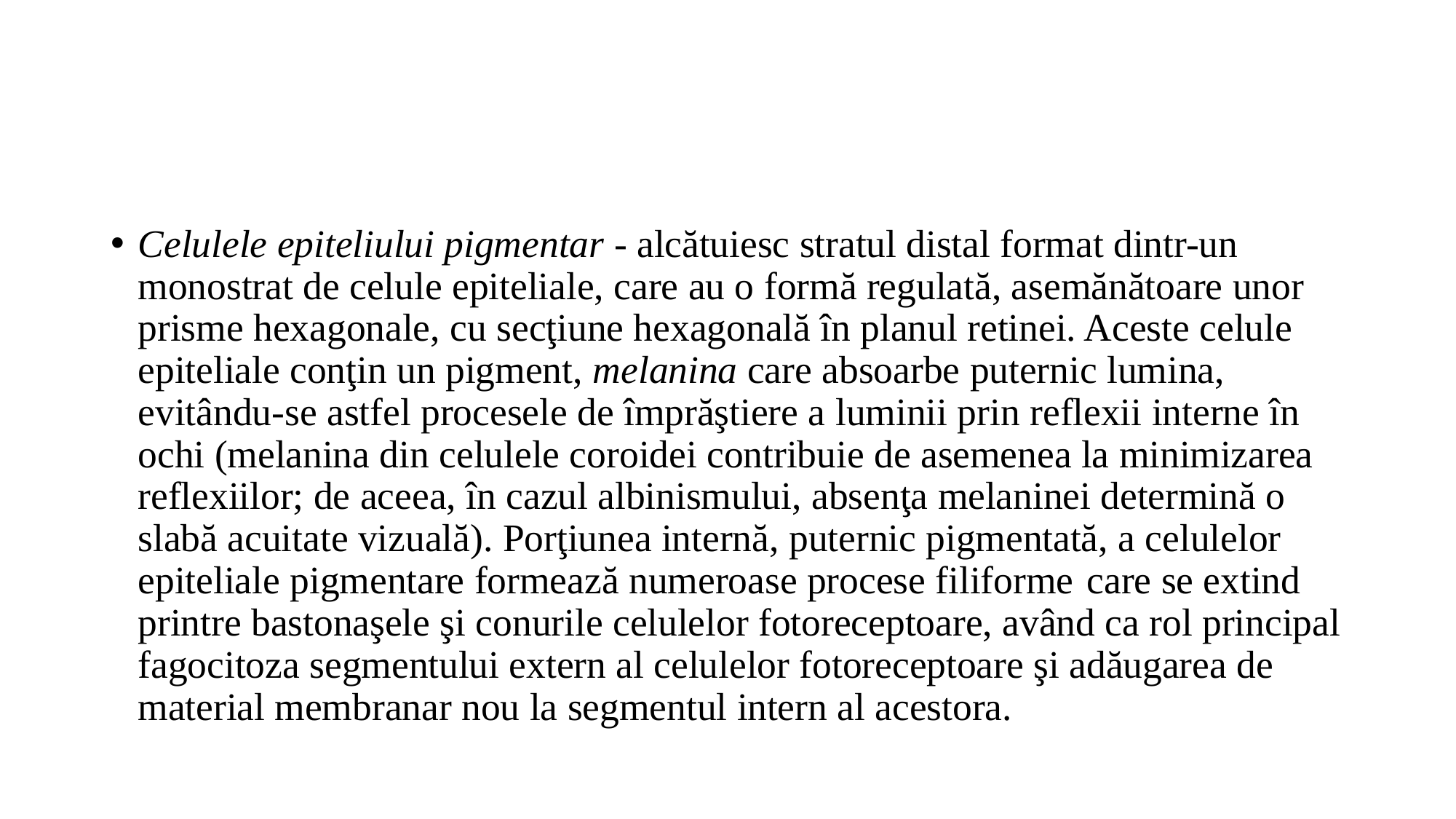

#
Celulele epiteliului pigmentar - alcătuiesc stratul distal format dintr-un monostrat de celule epiteliale, care au o formă regulată, asemănătoare unor prisme hexagonale, cu secţiune hexagonală în planul retinei. Aceste celule epiteliale conţin un pigment, melanina care absoarbe puternic lumina, evitându-se astfel procesele de împrăştiere a luminii prin reflexii interne în ochi (melanina din celulele coroidei contribuie de asemenea la minimizarea reflexiilor; de aceea, în cazul albinismului, absenţa melaninei determină o slabă acuitate vizuală). Porţiunea internă, puternic pigmentată, a celulelor epiteliale pigmentare formează numeroase procese filiforme care se extind printre bastonaşele şi conurile celulelor fotoreceptoare, având ca rol principal fagocitoza segmentului extern al celulelor fotoreceptoare şi adăugarea de material membranar nou la segmentul intern al acestora.